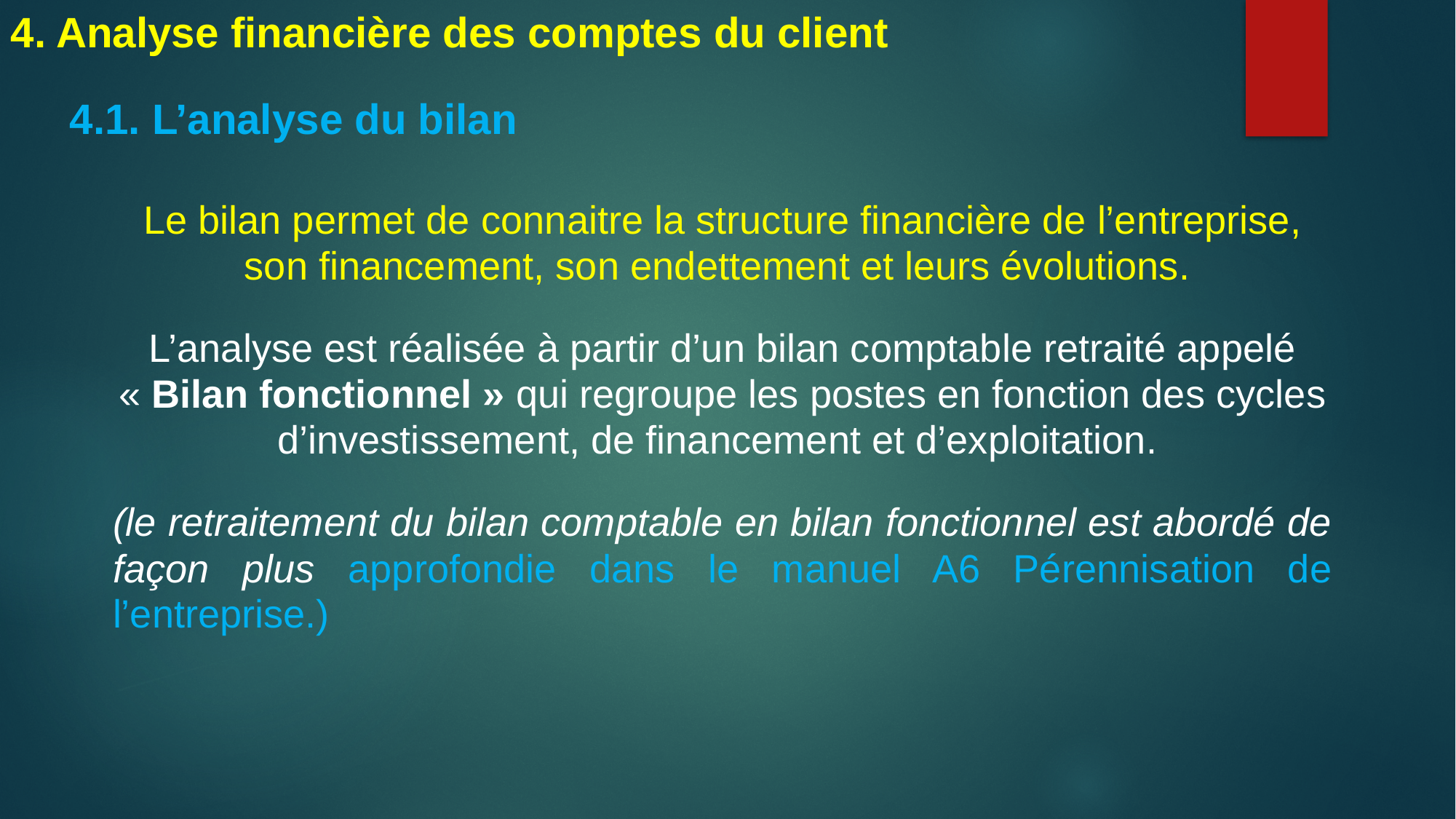

4. Analyse financière des comptes du client
4.1. L’analyse du bilan
Le bilan permet de connaitre la structure financière de l’entreprise, son financement, son endettement et leurs évolutions.
L’analyse est réalisée à partir d’un bilan comptable retraité appelé « Bilan fonctionnel » qui regroupe les postes en fonction des cycles d’investissement, de financement et d’exploitation.
(le retraitement du bilan comptable en bilan fonctionnel est abordé de façon plus approfondie dans le manuel A6 Pérennisation de l’entreprise.)